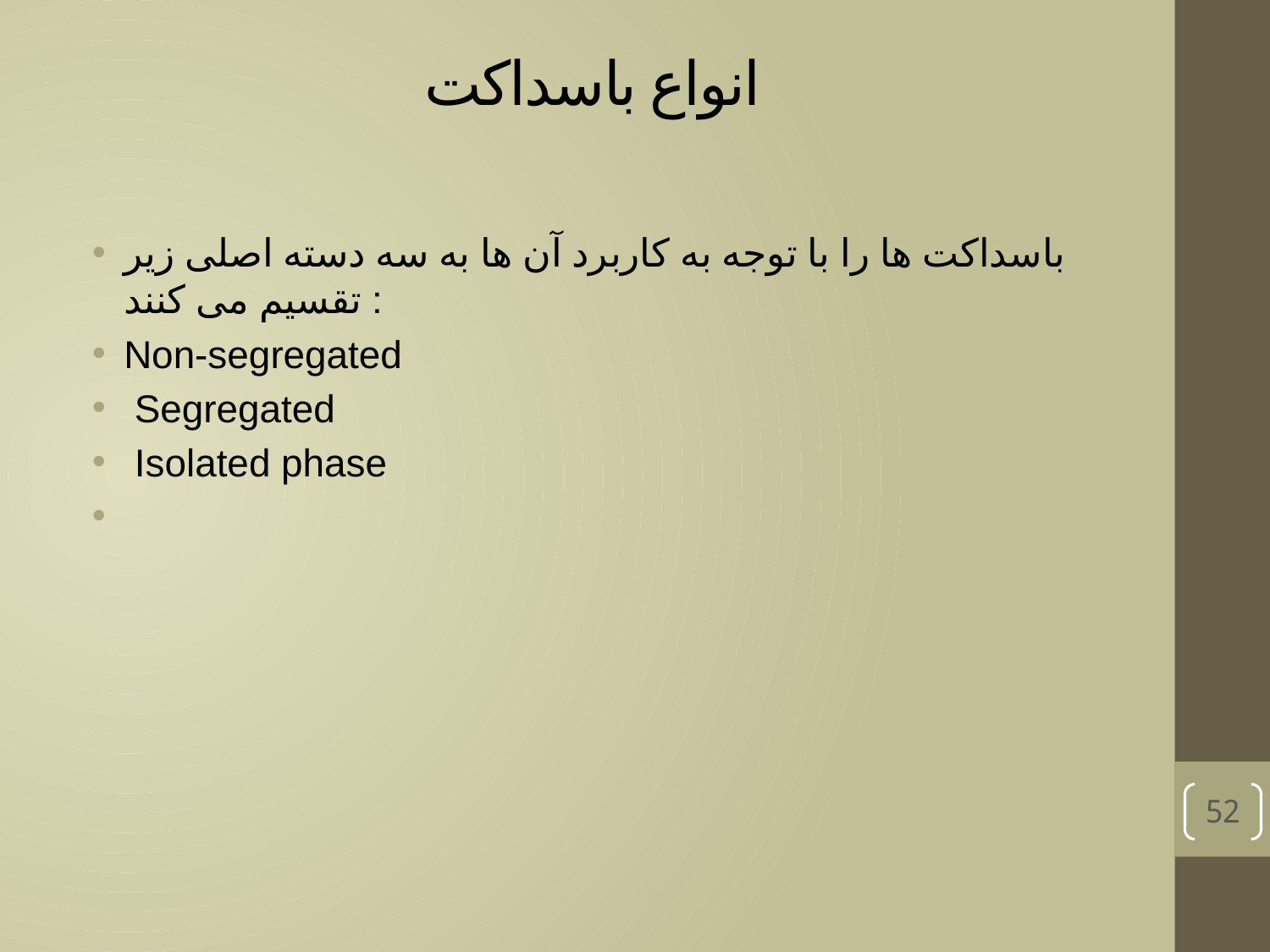

# انواع باسداکت
باسداکت ها را با توجه به کاربرد آن ها به سه دسته اصلی زیر تقسیم می کنند :
Non-segregated
 Segregated
 Isolated phase

52